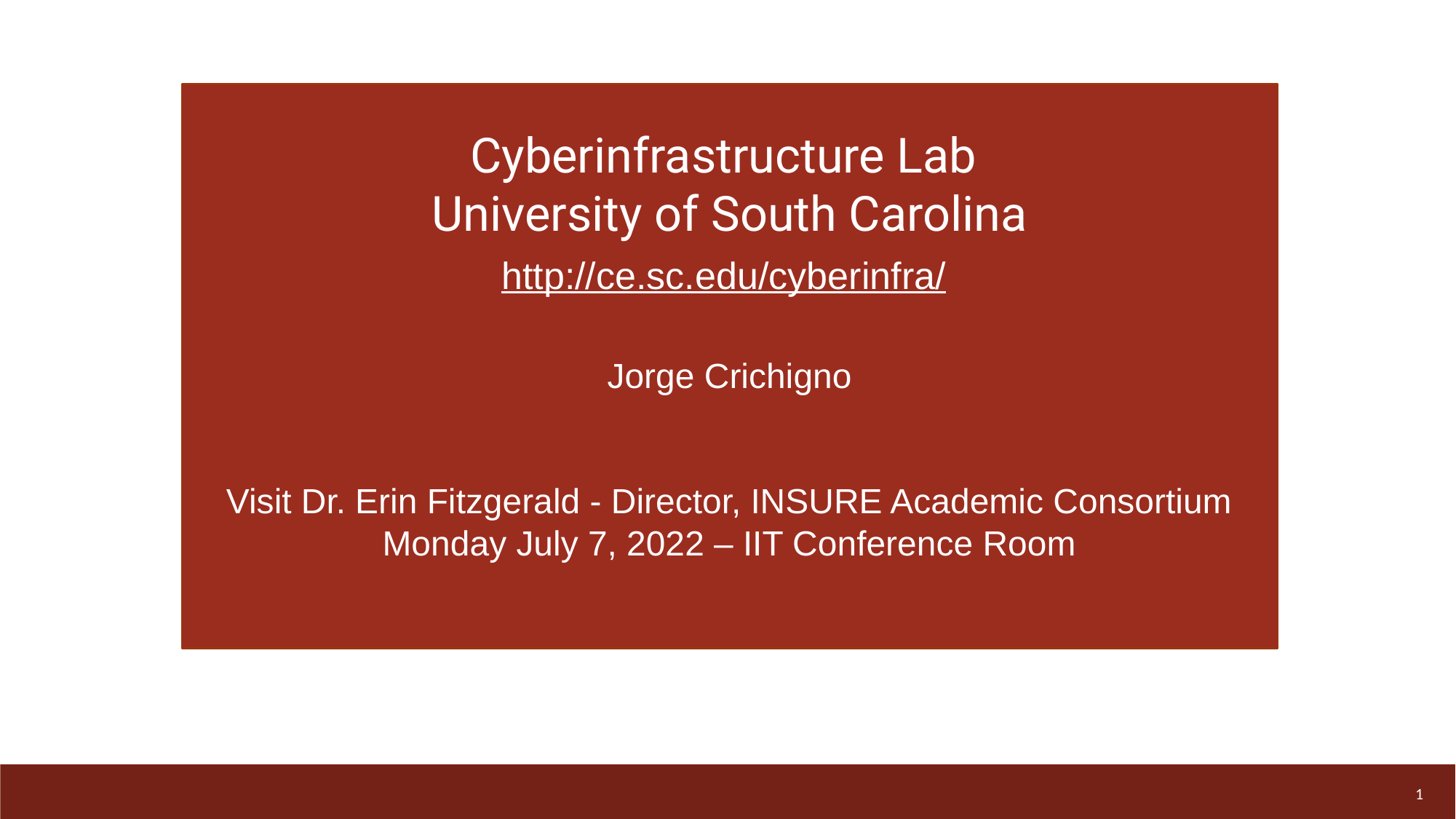

Cyberinfrastructure Lab
University of South Carolina
http://ce.sc.edu/cyberinfra/

Jorge Crichigno

Visit Dr. Erin Fitzgerald - Director, INSURE Academic Consortium
Monday July 7, 2022 – IIT Conference Room

1